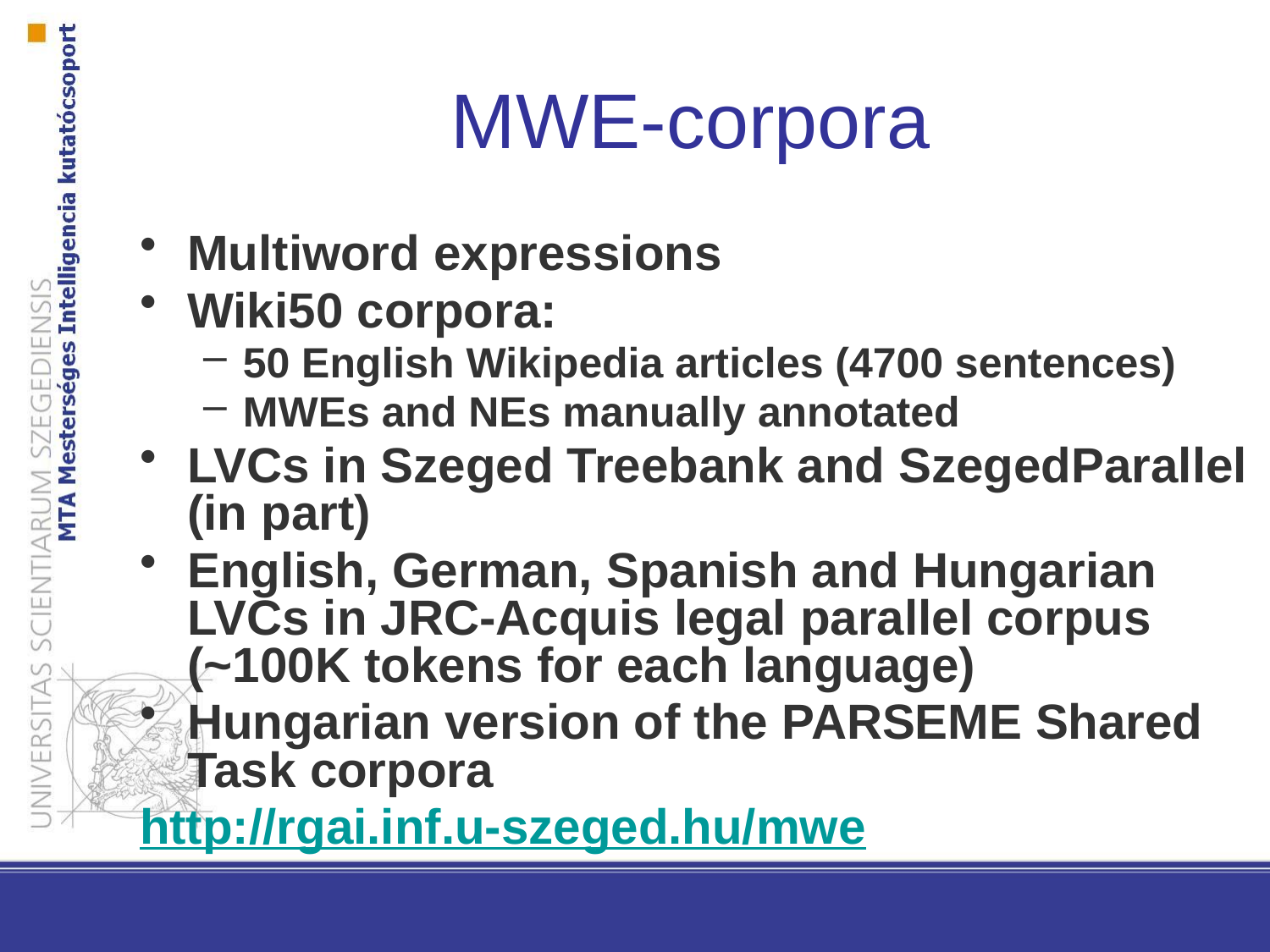

# MWE-corpora
Multiword expressions
Wiki50 corpora:
50 English Wikipedia articles (4700 sentences)
MWEs and NEs manually annotated
LVCs in Szeged Treebank and SzegedParallel (in part)
English, German, Spanish and Hungarian LVCs in JRC-Acquis legal parallel corpus (~100K tokens for each language)
Hungarian version of the PARSEME Shared Task corpora
http://rgai.inf.u-szeged.hu/mwe